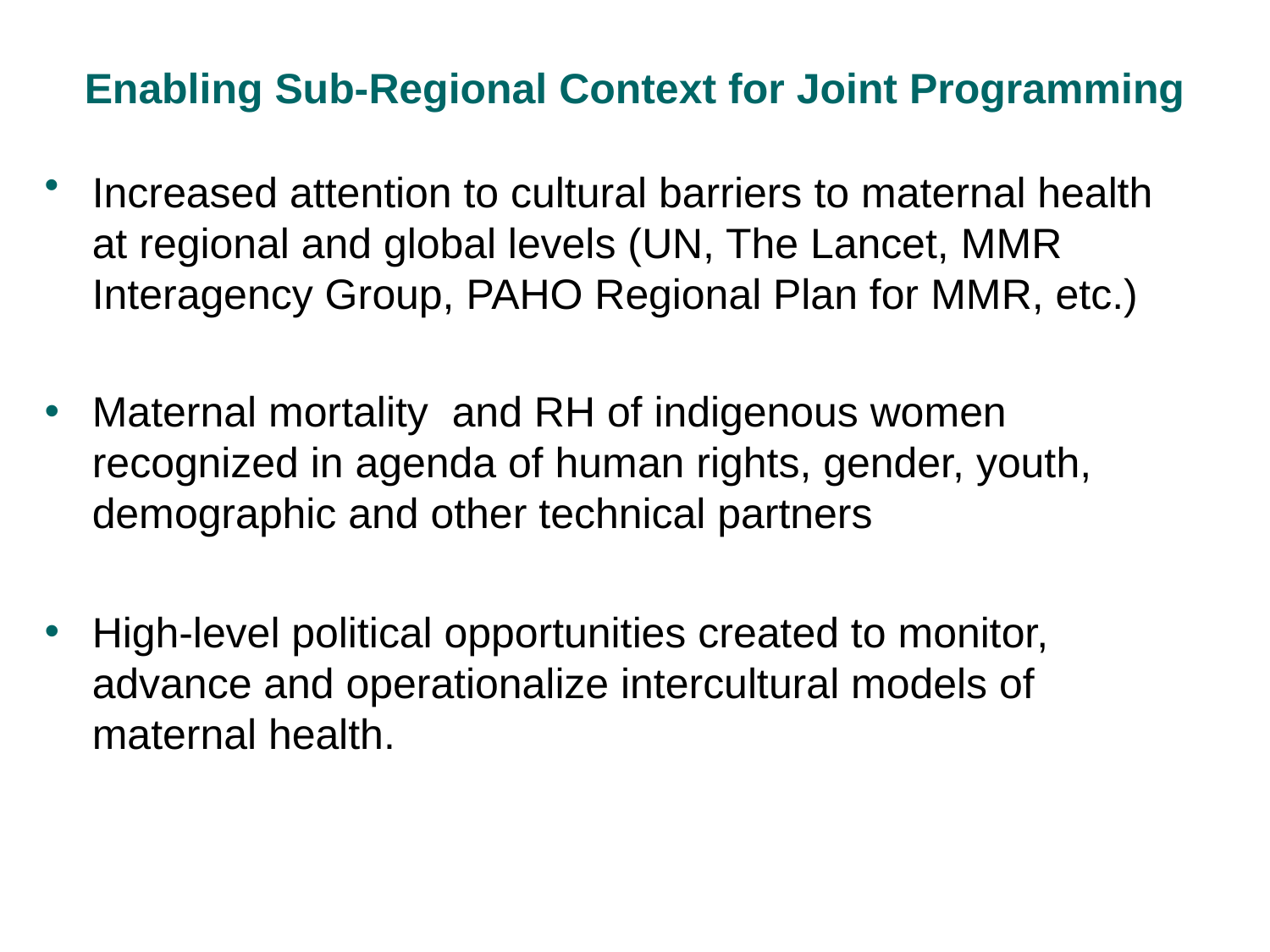

# Enabling Sub-Regional Context for Joint Programming
Increased attention to cultural barriers to maternal health at regional and global levels (UN, The Lancet, MMR Interagency Group, PAHO Regional Plan for MMR, etc.)

Maternal mortality  and RH of indigenous women recognized in agenda of human rights, gender, youth, demographic and other technical partners

High-level political opportunities created to monitor, advance and operationalize intercultural models of maternal health.